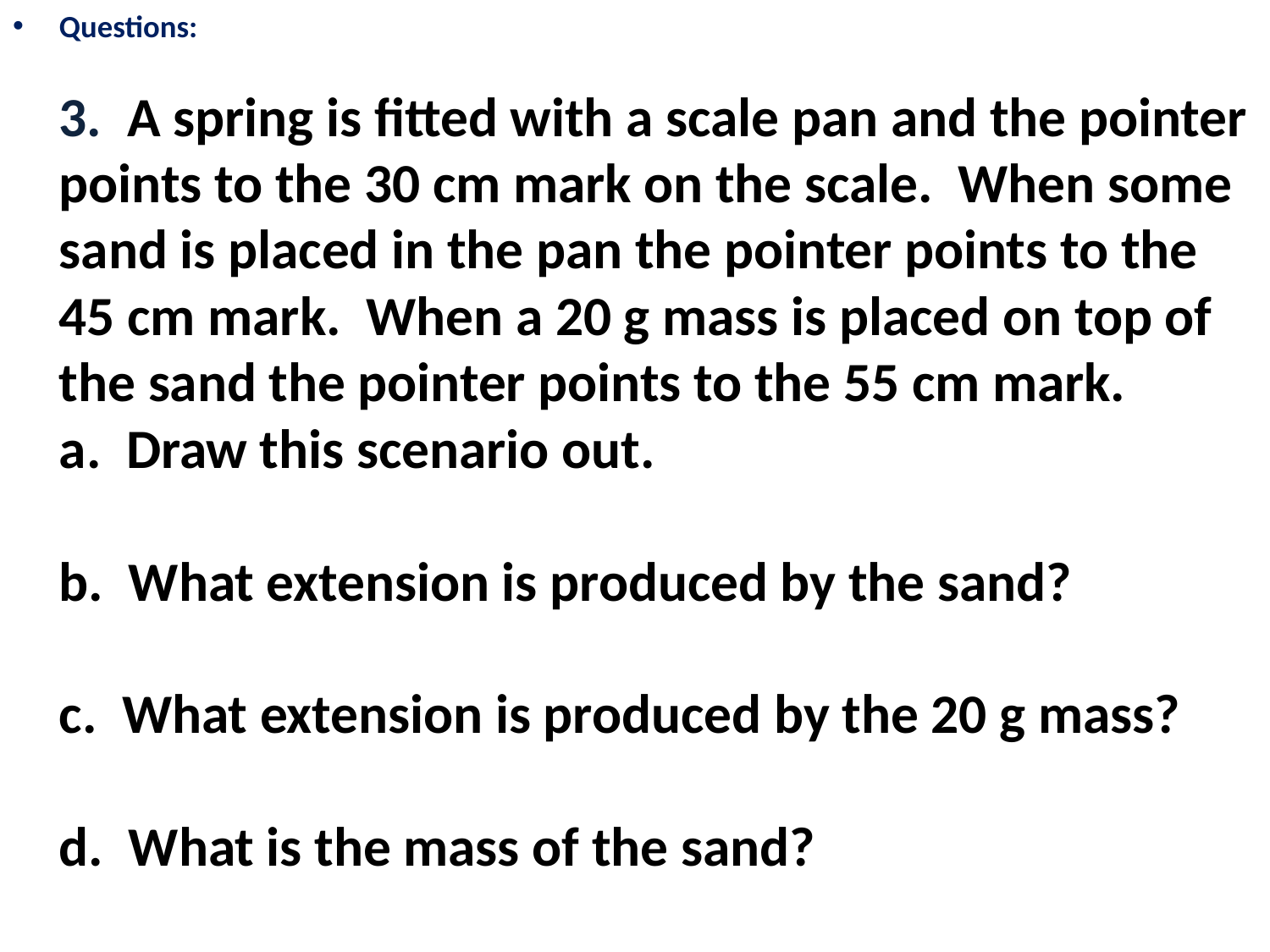

Questions:
3.  A spring is fitted with a scale pan and the pointer points to the 30 cm mark on the scale.  When some sand is placed in the pan the pointer points to the 45 cm mark.  When a 20 g mass is placed on top of the sand the pointer points to the 55 cm mark.
a.  Draw this scenario out.
b.  What extension is produced by the sand?
c.  What extension is produced by the 20 g mass?
d.  What is the mass of the sand?